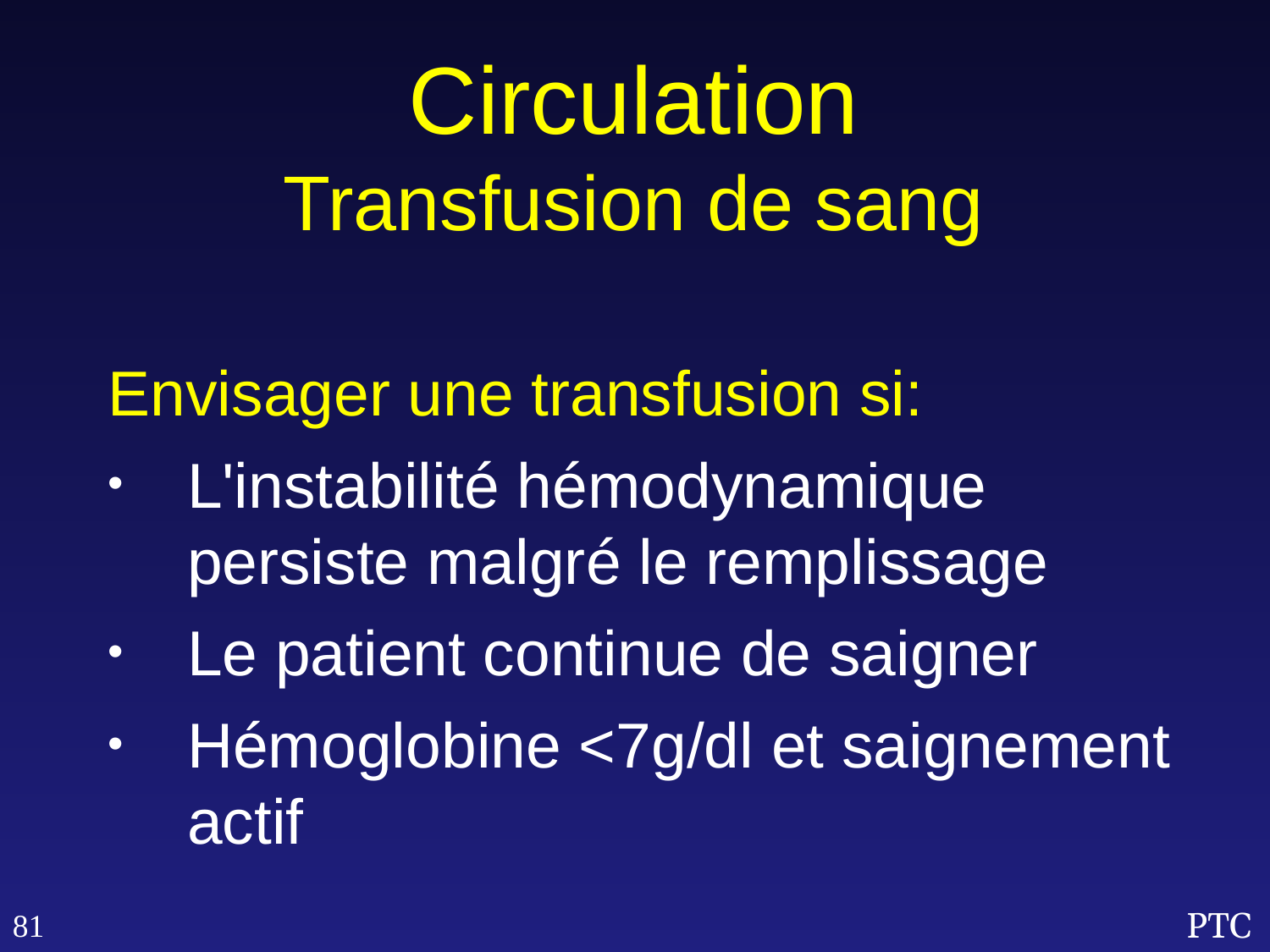

Circulation
Transfusion de sang
Envisager une transfusion si:
L'instabilité hémodynamique persiste malgré le remplissage
Le patient continue de saigner
Hémoglobine <7g/dl et saignement actif
81